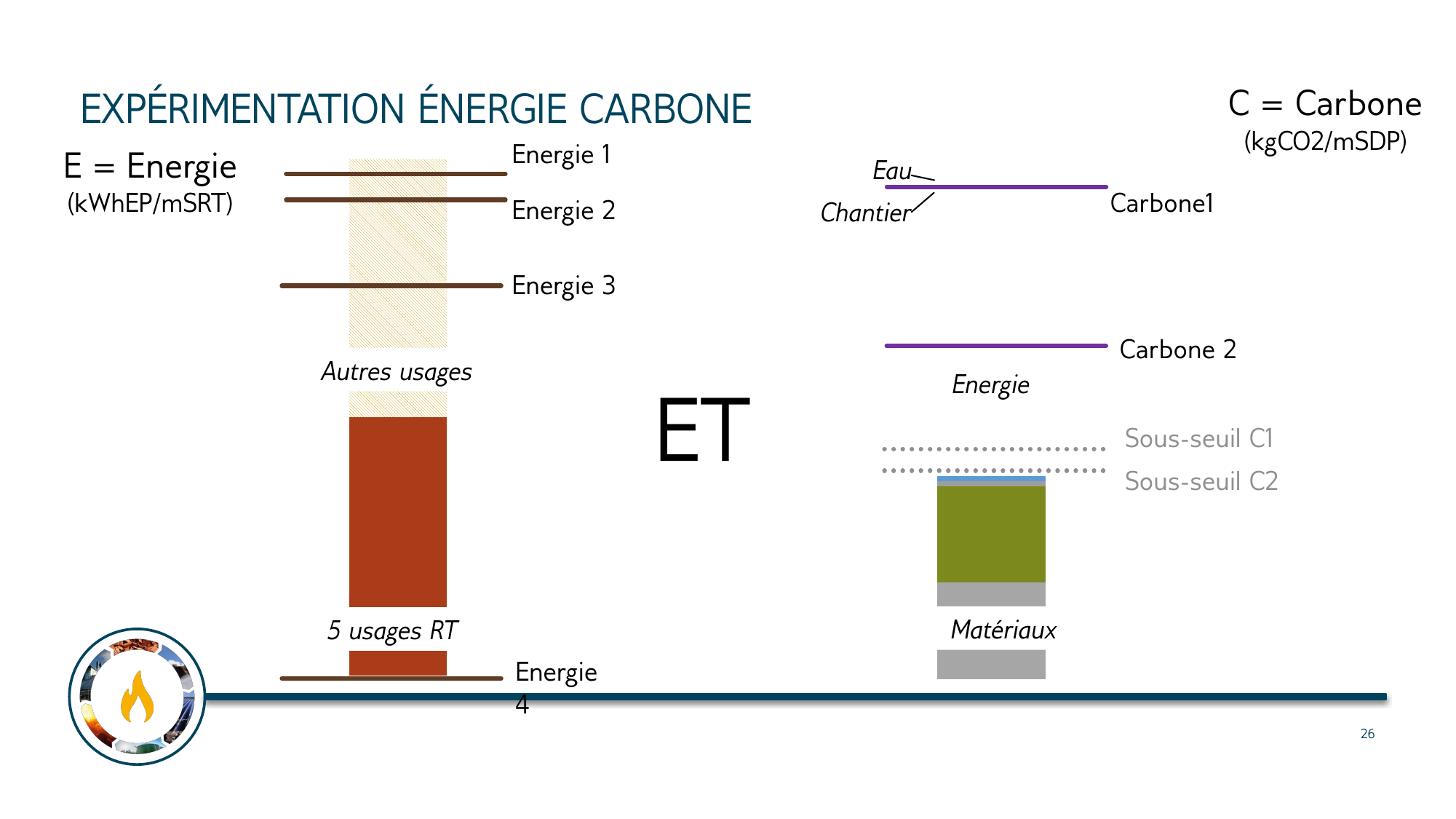

# Expérimentation énergie Carbone

### Chart

| Category | 5 usages RT | Caue | E2 | E3 | E4 | E1 | RT2012 |
|---|---|---|---|---|---|---|---|

### Chart

| Category | Matériaux | Energie | Chantier | Eau | C1 | C2 | PCE1 | PCE2 |
|---|---|---|---|---|---|---|---|---|
C = Carbone
(kgCO2/mSDP)
Energie 1
E = Energie
(kWhEP/mSRT)
Eau
Carbone1
Energie 2
Chantier
Energie 3
Carbone 2
Autres usages
Energie
ET
Sous-seuil C1
Sous-seuil C2
Matériaux
5 usages RT
Energie 4

26